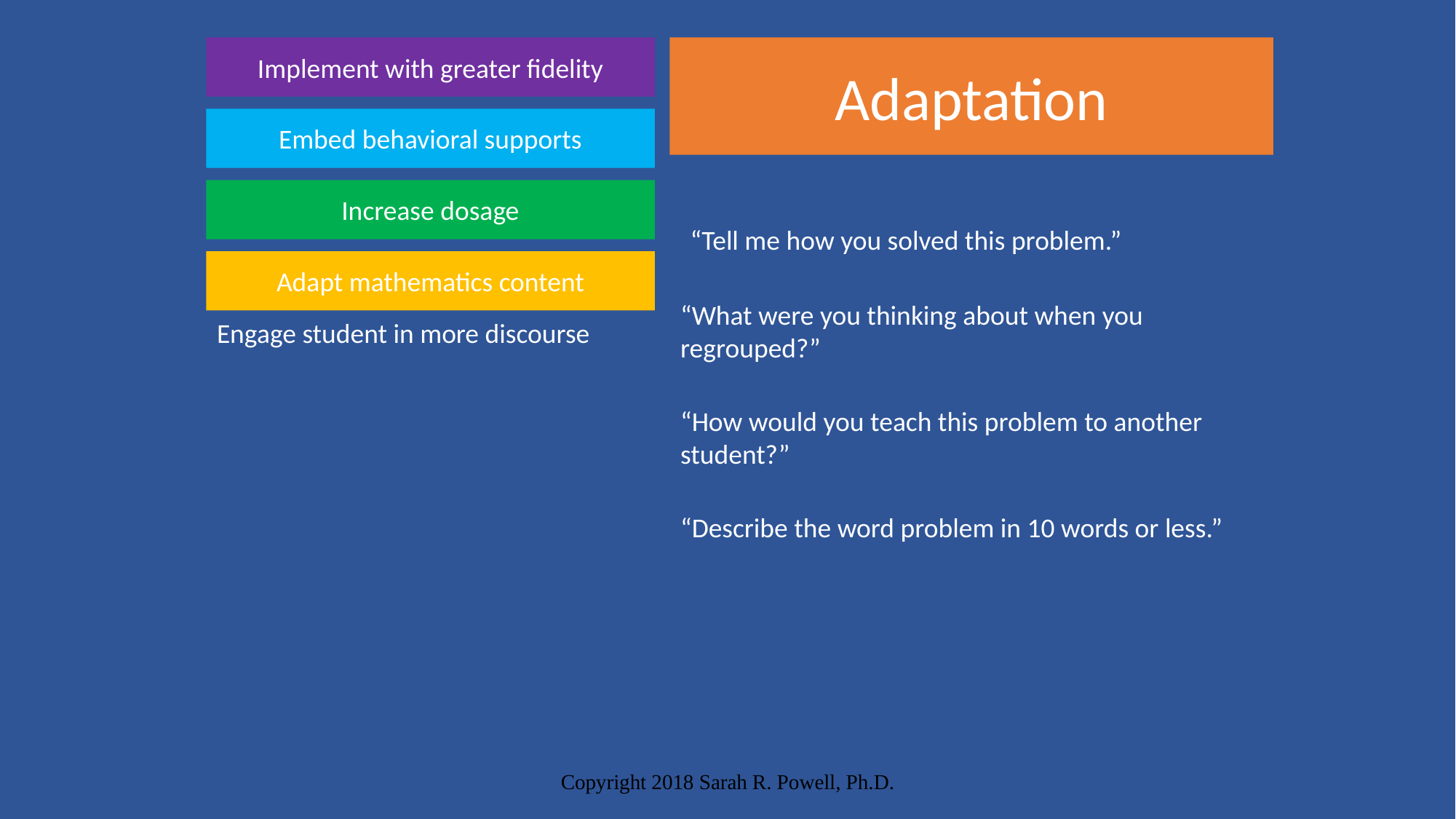

Implement with greater fidelity
Adaptation
Embed behavioral supports
Increase dosage
“Tell me how you solved this problem.”
Adapt mathematics content
“What were you thinking about when you regrouped?”
Engage student in more discourse
“How would you teach this problem to another student?”
“Describe the word problem in 10 words or less.”
Copyright 2018 Sarah R. Powell, Ph.D.